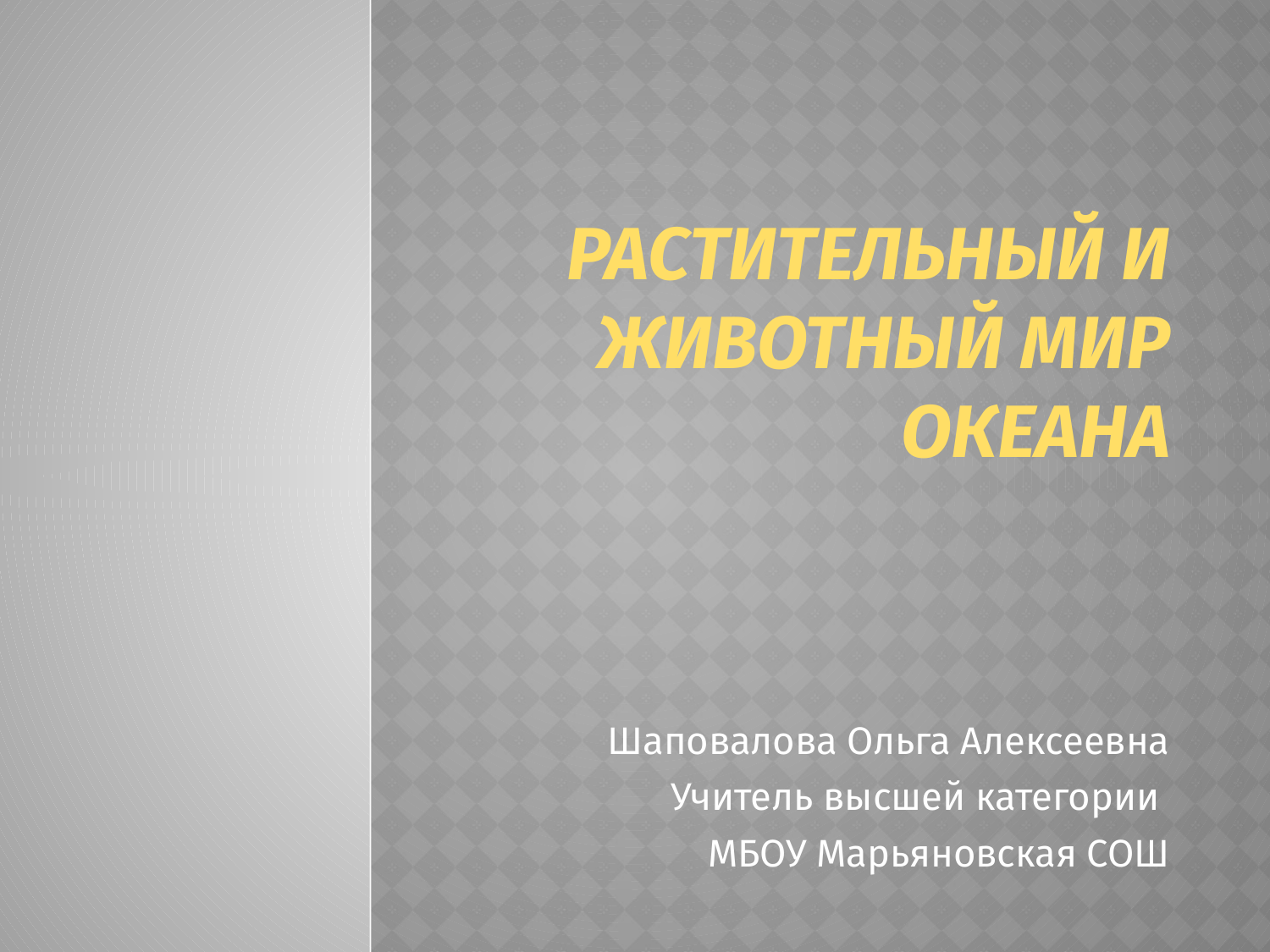

# Растительный и животный мир океана
Шаповалова Ольга Алексеевна
Учитель высшей категории
МБОУ Марьяновская СОШ